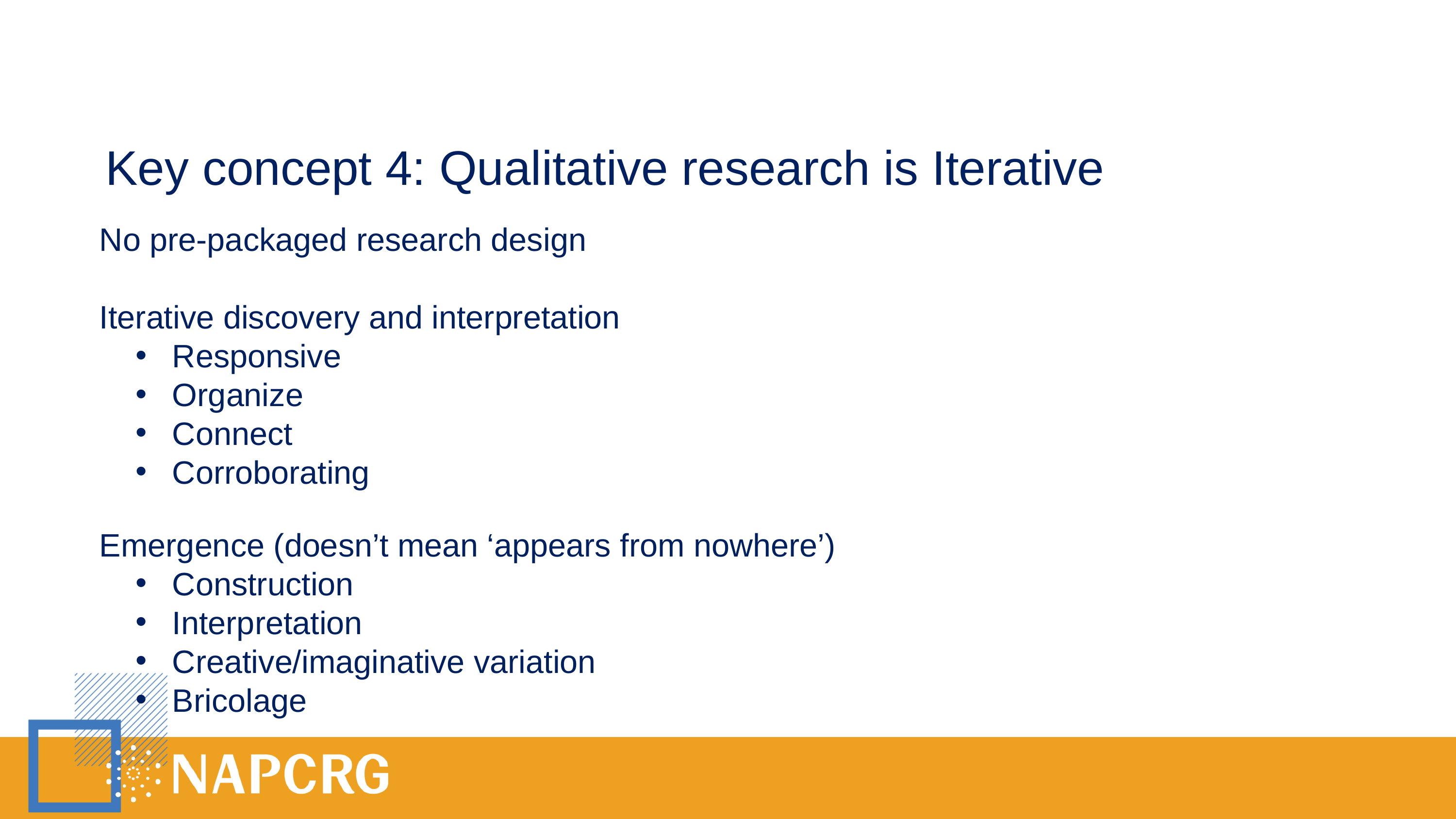

Key concept 4: Qualitative research is Iterative
No pre-packaged research design

Iterative discovery and interpretation
Responsive
Organize
Connect
Corroborating

Emergence (doesn’t mean ‘appears from nowhere’)
Construction
Interpretation
Creative/imaginative variation
Bricolage